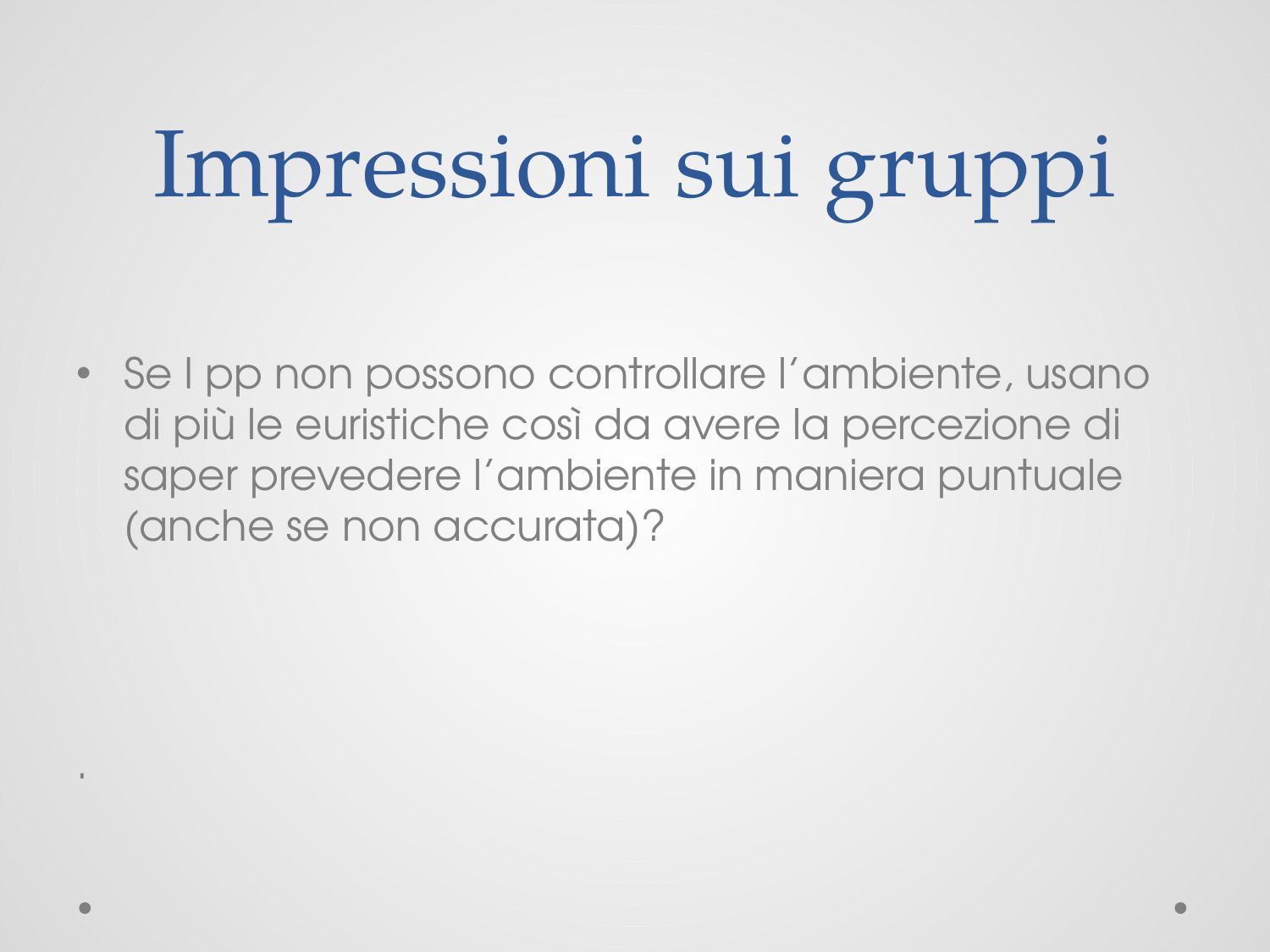

# Impressioni sui gruppi

Se I pp non possono controllare l’ambiente, usano di più le euristiche così da avere la percezione di saper prevedere l’ambiente in maniera puntuale (anche se non accurata)?

.